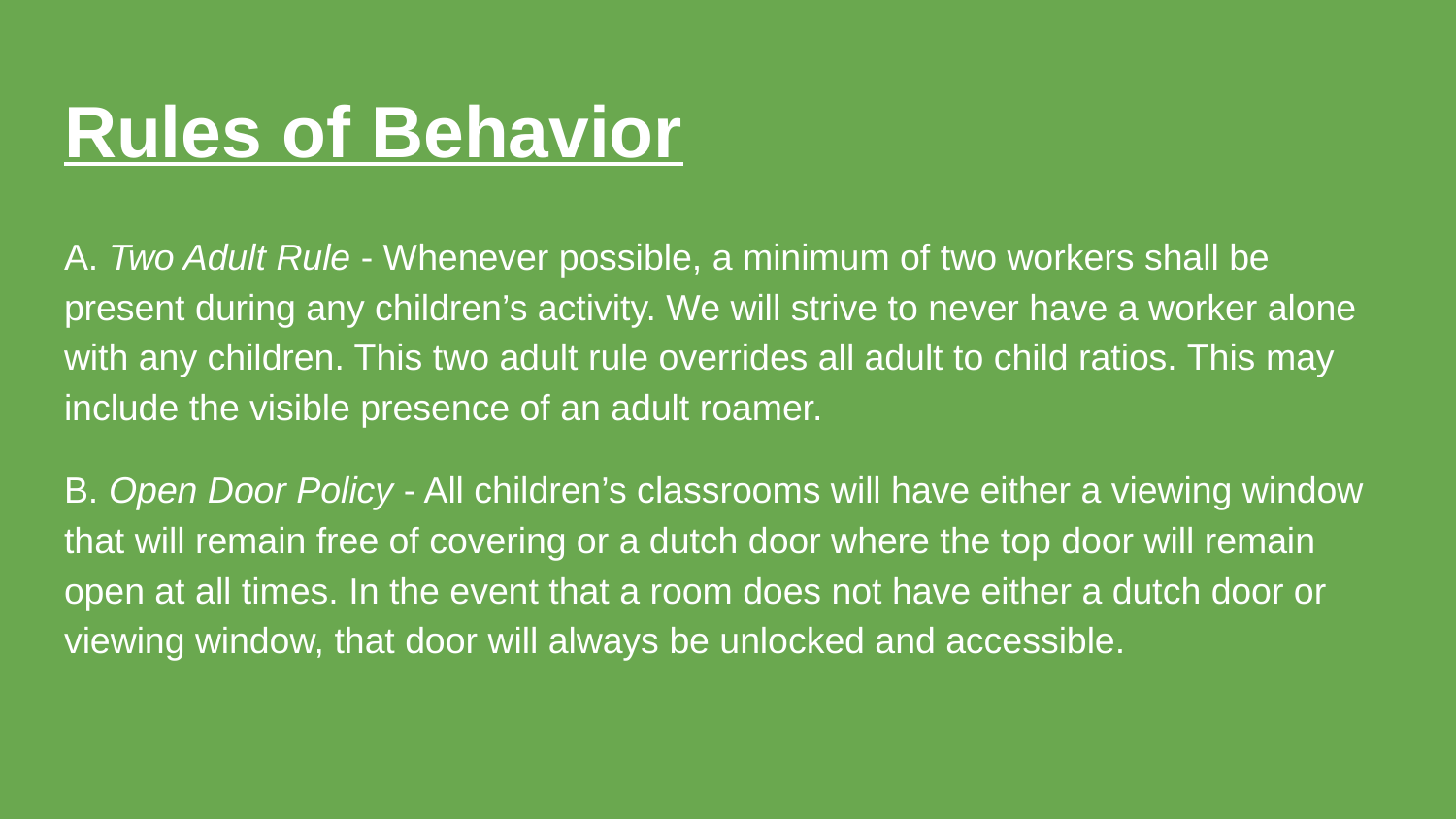

# Rules of Behavior

A. Two Adult Rule - Whenever possible, a minimum of two workers shall be present during any children’s activity. We will strive to never have a worker alone with any children. This two adult rule overrides all adult to child ratios. This may include the visible presence of an adult roamer.
B. Open Door Policy - All children’s classrooms will have either a viewing window that will remain free of covering or a dutch door where the top door will remain open at all times. In the event that a room does not have either a dutch door or viewing window, that door will always be unlocked and accessible.